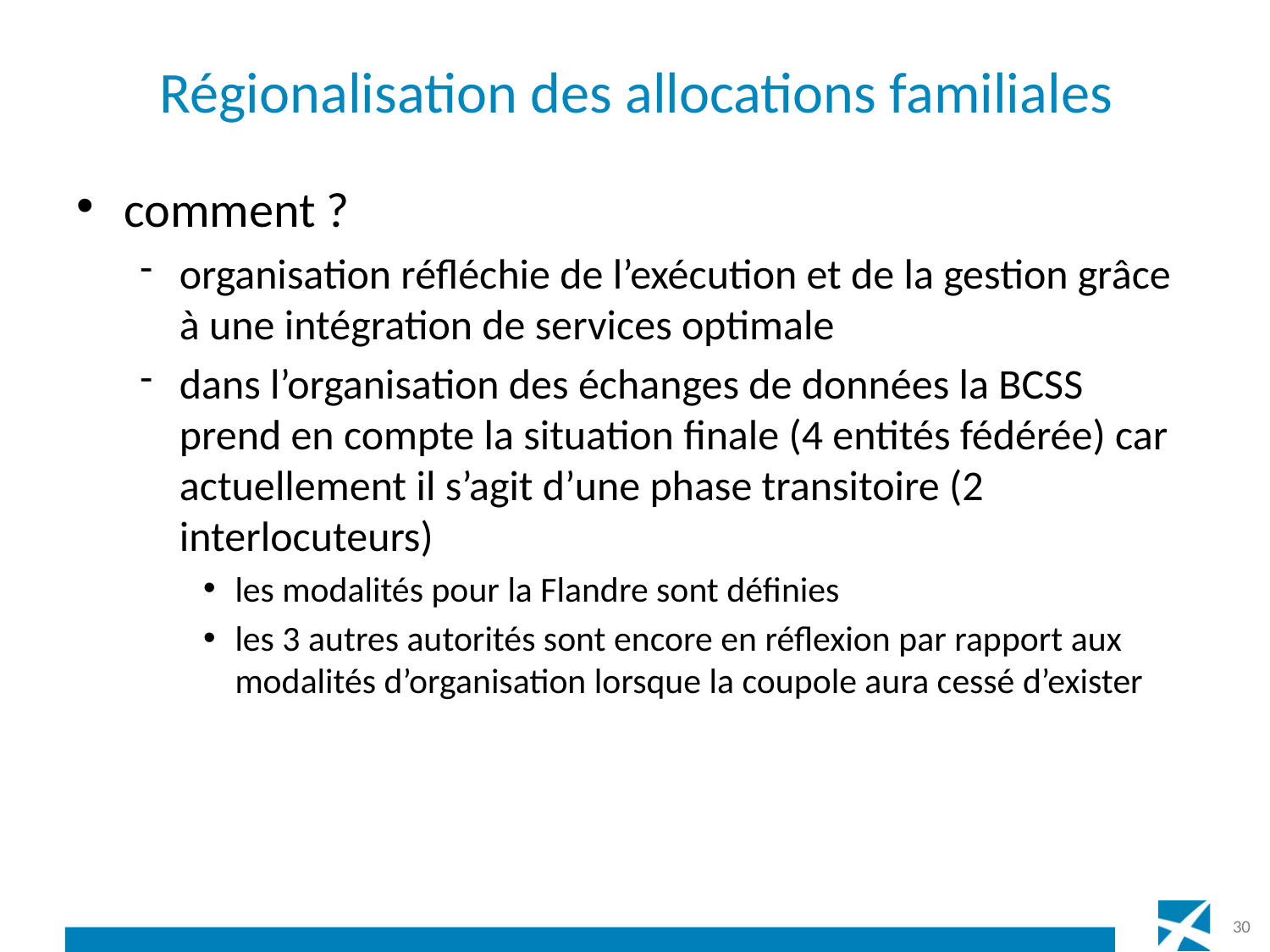

# Régionalisation des allocations familiales
comment ?
organisation réfléchie de l’exécution et de la gestion grâce à une intégration de services optimale
dans l’organisation des échanges de données la BCSS prend en compte la situation finale (4 entités fédérée) car actuellement il s’agit d’une phase transitoire (2 interlocuteurs)
les modalités pour la Flandre sont définies
les 3 autres autorités sont encore en réflexion par rapport aux modalités d’organisation lorsque la coupole aura cessé d’exister

30